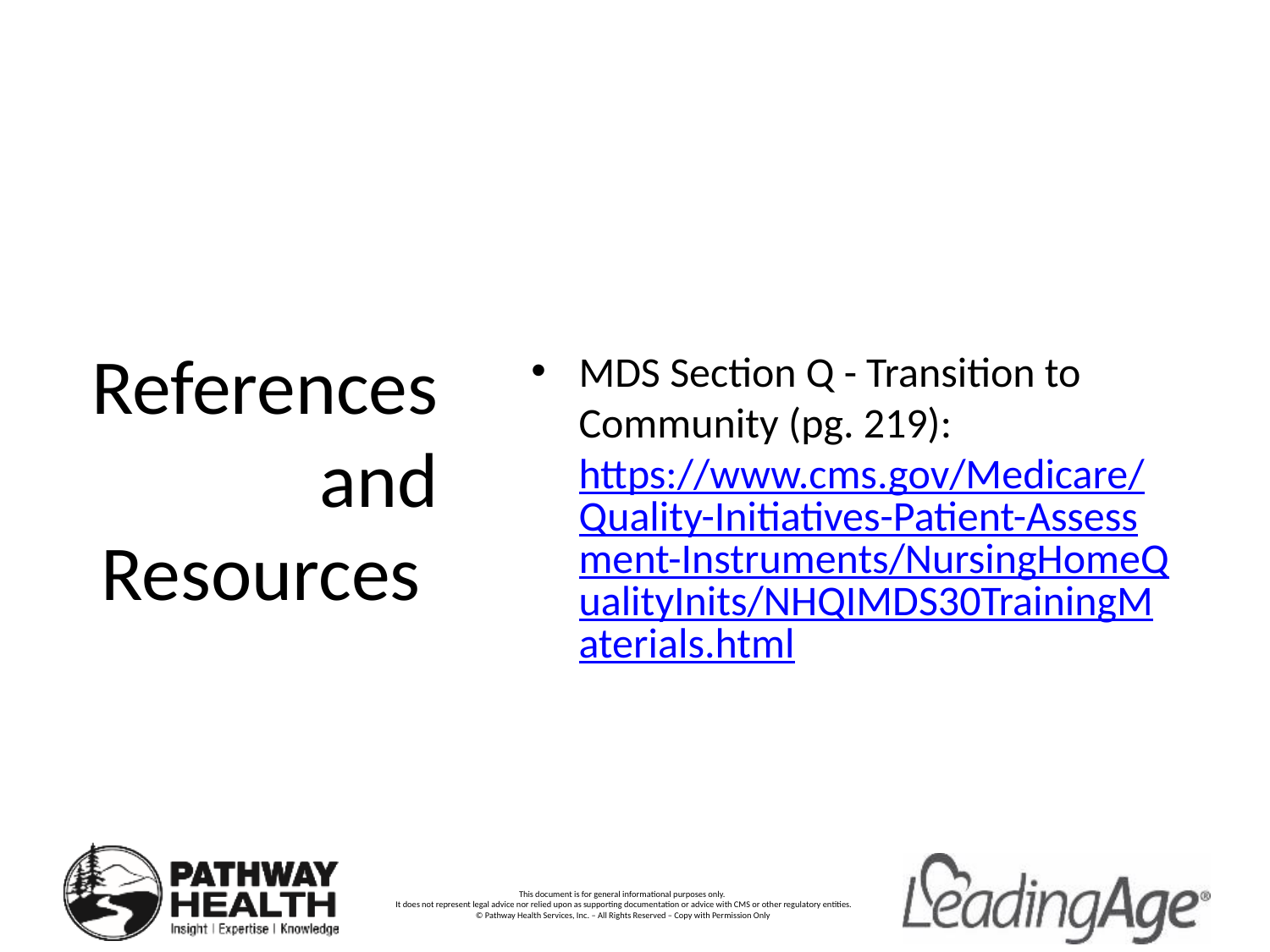

# References and Resources
MDS Section Q - Transition to Community (pg. 219): https://www.cms.gov/Medicare/Quality-Initiatives-Patient-Assessment-Instruments/NursingHomeQualityInits/NHQIMDS30TrainingMaterials.html